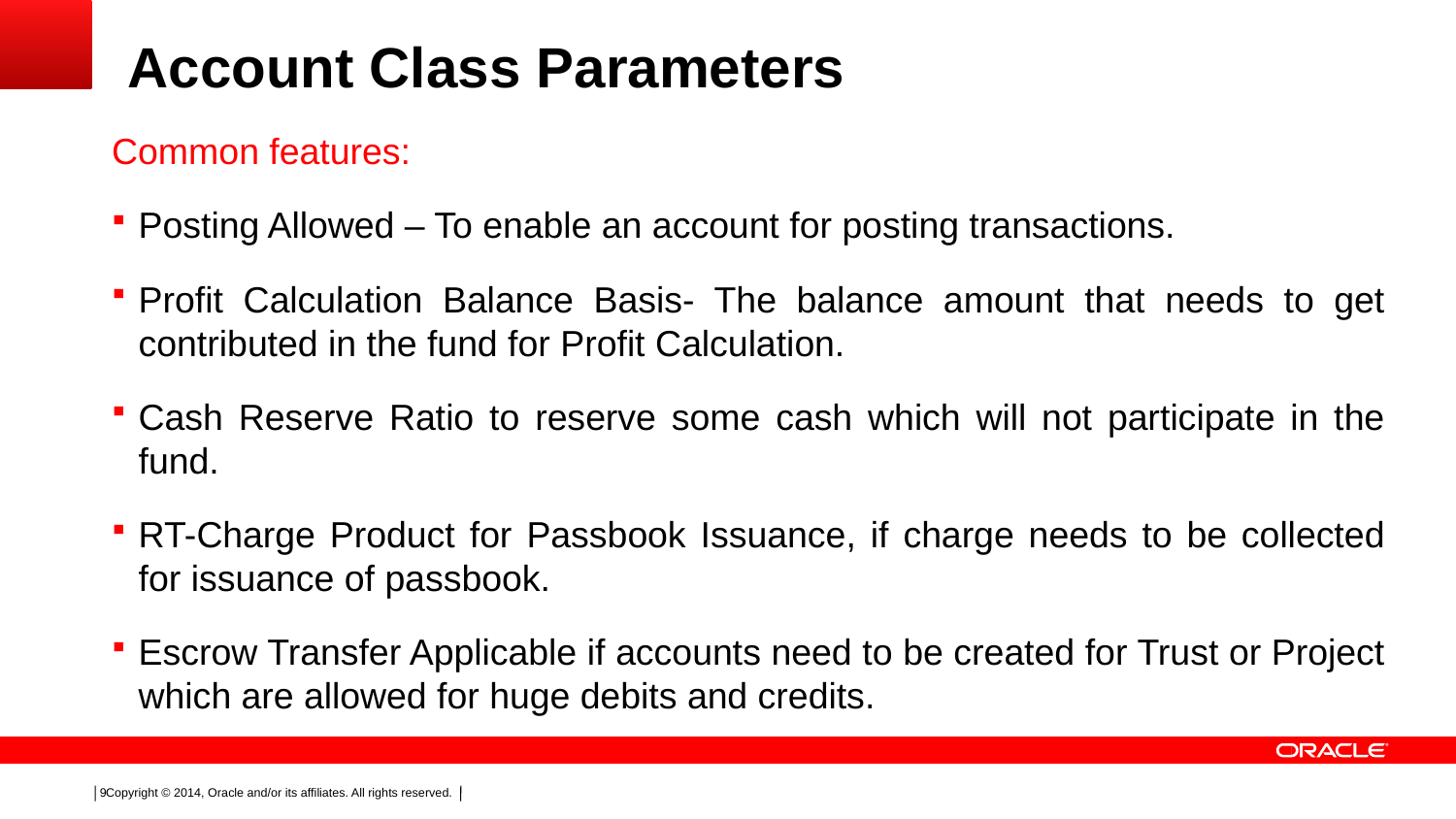

# Account Class Parameters
Common features:
Posting Allowed – To enable an account for posting transactions.
Profit Calculation Balance Basis- The balance amount that needs to get contributed in the fund for Profit Calculation.
Cash Reserve Ratio to reserve some cash which will not participate in the fund.
RT-Charge Product for Passbook Issuance, if charge needs to be collected for issuance of passbook.
Escrow Transfer Applicable if accounts need to be created for Trust or Project which are allowed for huge debits and credits.